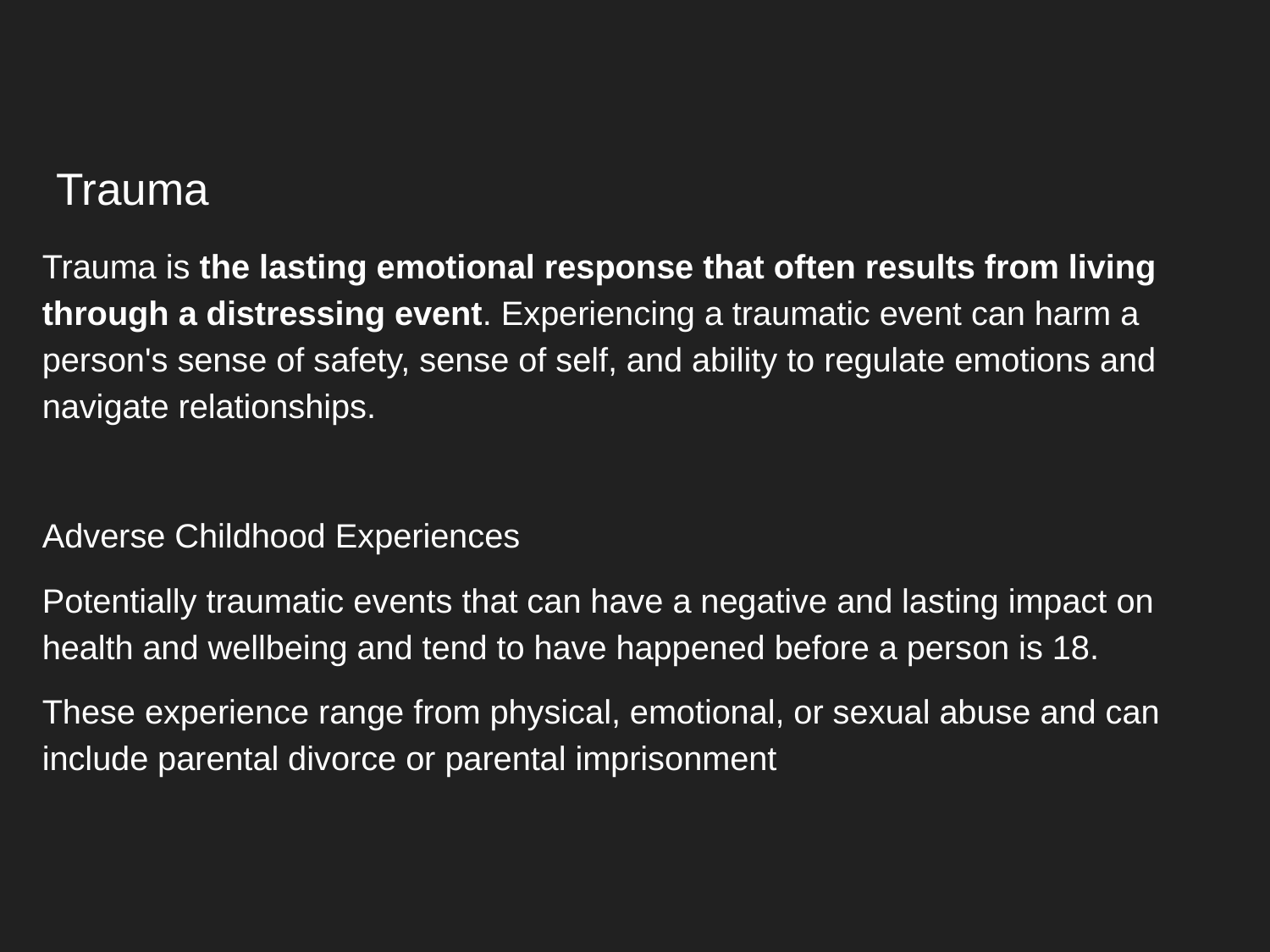

Trauma is the lasting emotional response that often results from living through a distressing event. Experiencing a traumatic event can harm a person's sense of safety, sense of self, and ability to regulate emotions and navigate relationships.

Adverse Childhood Experiences
Potentially traumatic events that can have a negative and lasting impact on health and wellbeing and tend to have happened before a person is 18.
These experience range from physical, emotional, or sexual abuse and can include parental divorce or parental imprisonment
# Trauma